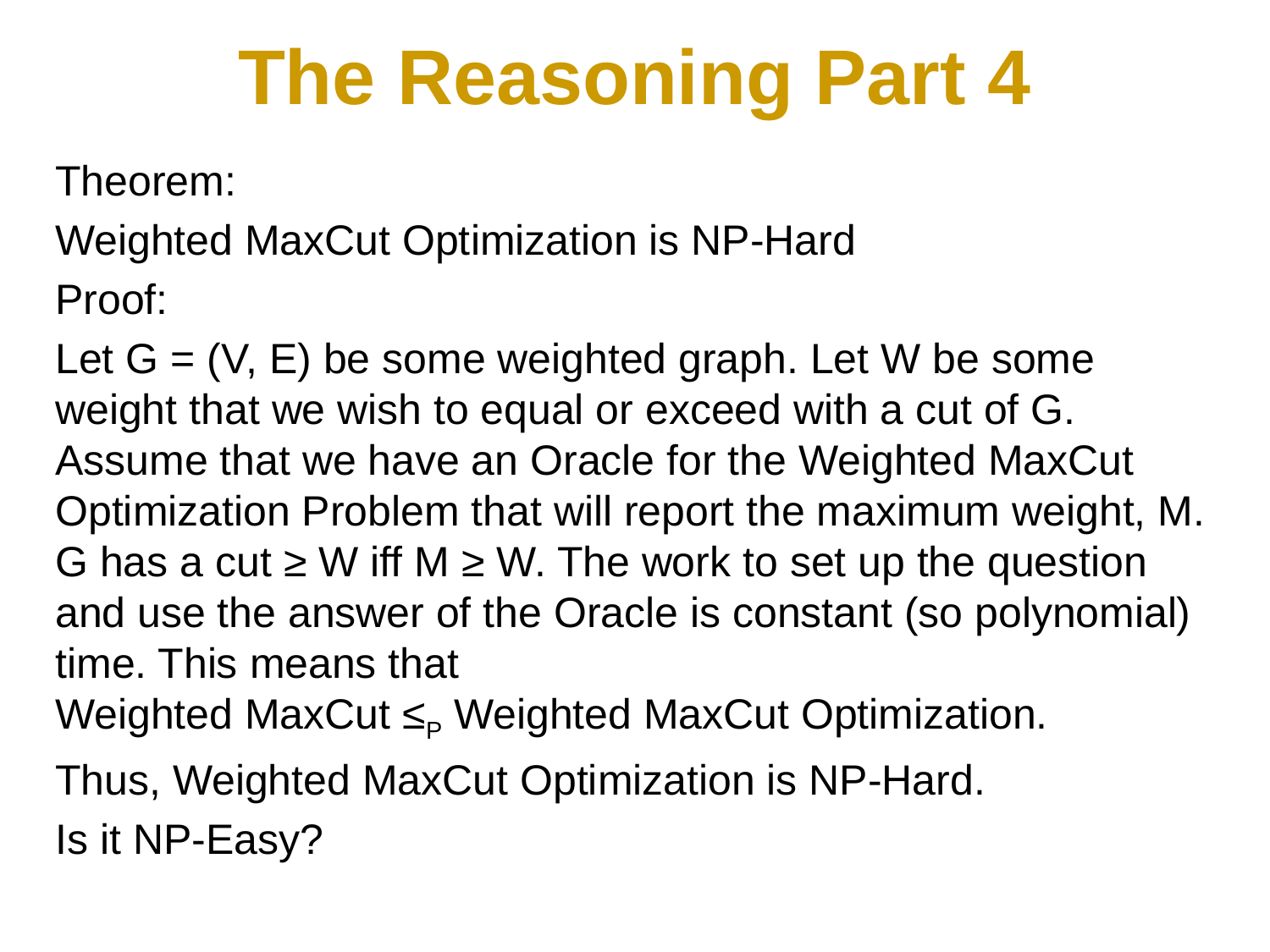

# The Reasoning Part 4
Theorem:
Weighted MaxCut Optimization is NP-Hard
Proof:
Let G = (V, E) be some weighted graph. Let W be some weight that we wish to equal or exceed with a cut of G. Assume that we have an Oracle for the Weighted MaxCut Optimization Problem that will report the maximum weight, M. G has a cut ≥ W iff M ≥ W. The work to set up the question and use the answer of the Oracle is constant (so polynomial) time. This means that
Weighted MaxCut ≤P Weighted MaxCut Optimization.
Thus, Weighted MaxCut Optimization is NP-Hard.
Is it NP-Easy?